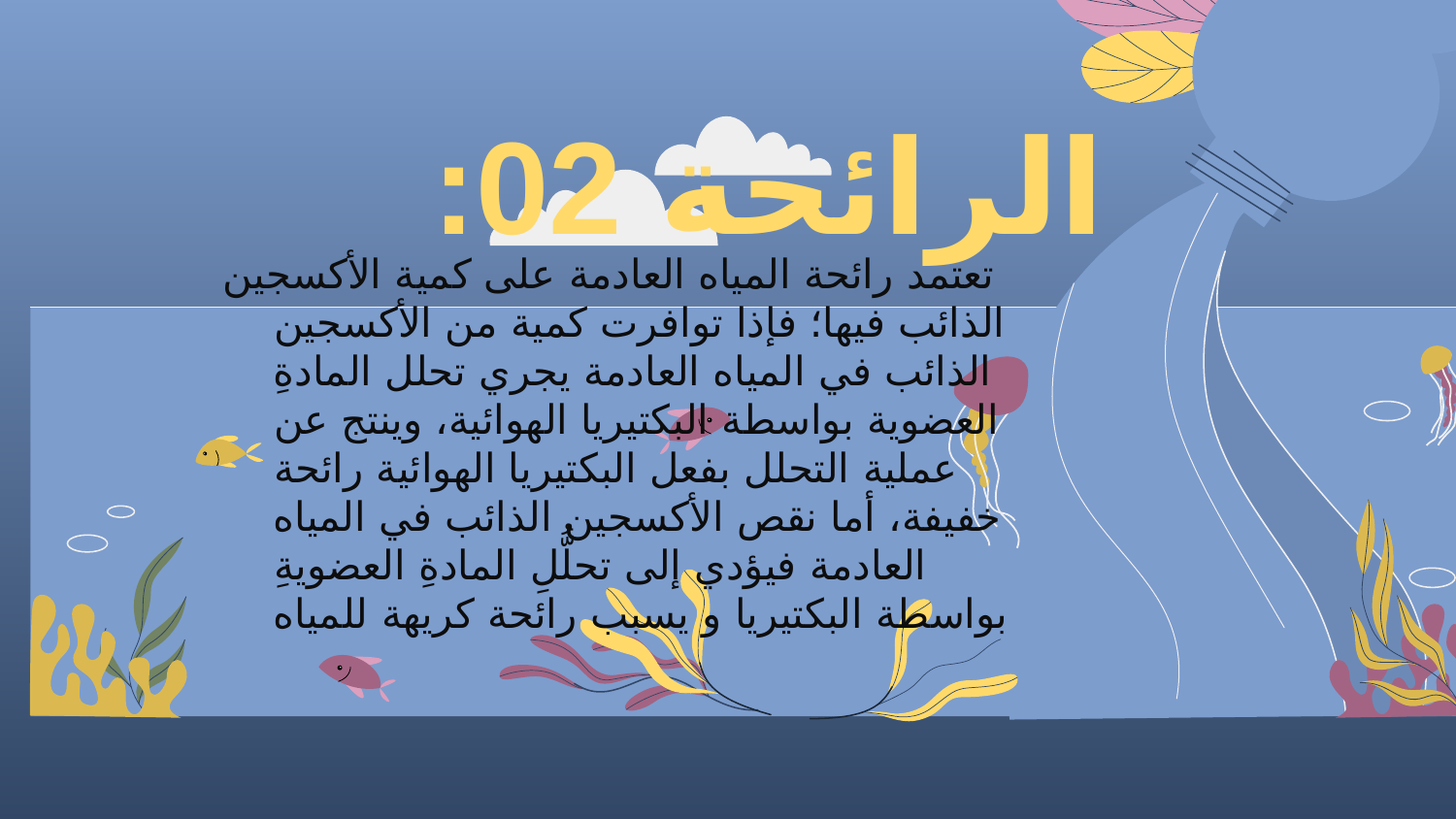

:الرائحة 02

تعتمد رائحة المياه العادمة على كمية الأكسجين الذائب فيها؛ فإذا توافرت كمية من الأكسجين الذائب في المياه العادمة يجري تحلل المادةِ العضوية بواسطة البكتيريا الهوائية، وينتج عن عملية التحلل بفعل البكتيريا الهوائية رائحة خفيفة، أما نقص الأكسجين الذائب في المياه العادمة فيؤدي إلى تحلُّلِ المادةِ العضويةِ بواسطة البكتيريا و يسبب رائحة كريهة للمياه